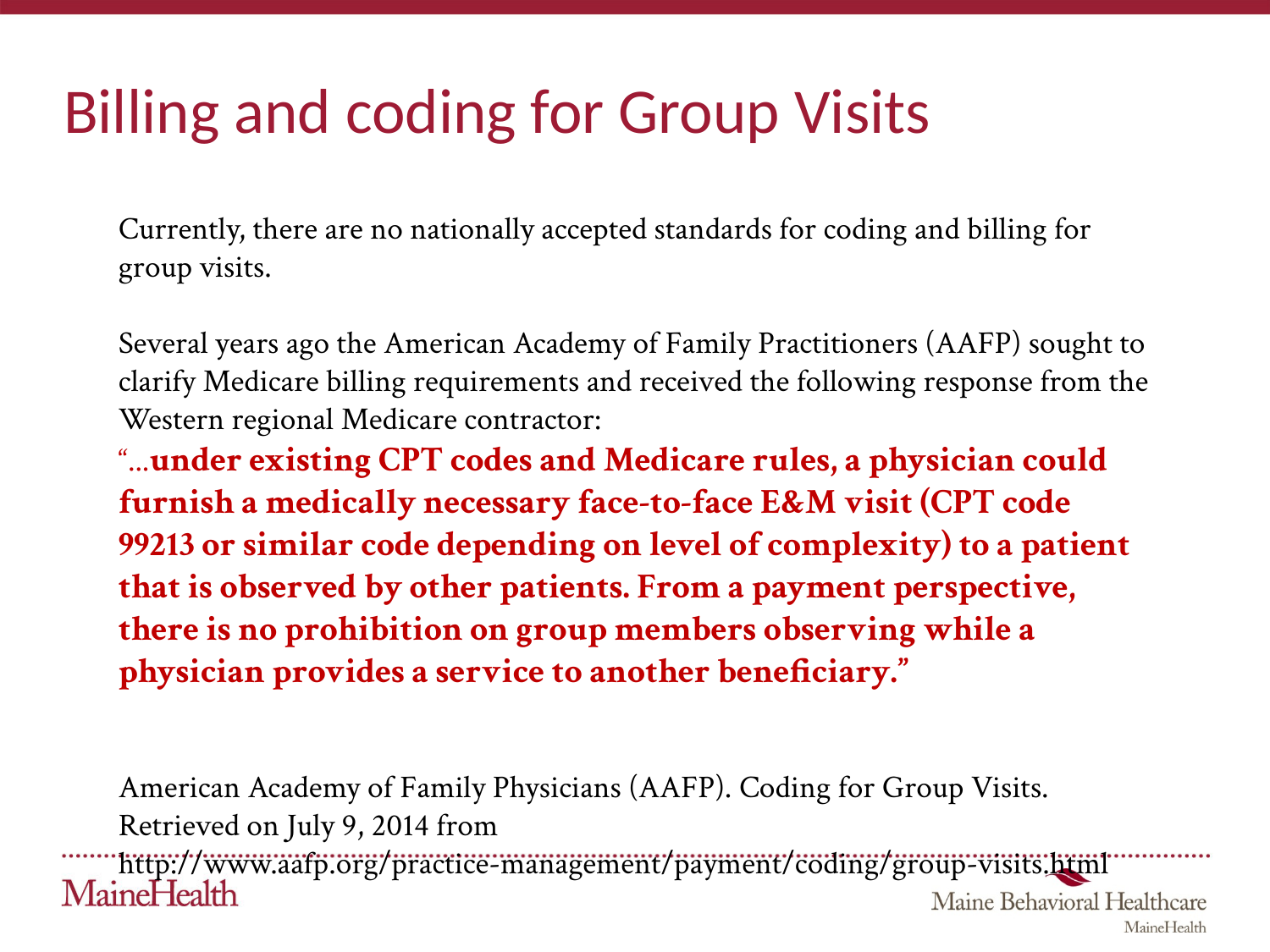

# Billing and coding for Group Visits
Currently, there are no nationally accepted standards for coding and billing for group visits.

Several years ago the American Academy of Family Practitioners (AAFP) sought to clarify Medicare billing requirements and received the following response from the Western regional Medicare contractor:
“...under existing CPT codes and Medicare rules, a physician could furnish a medically necessary face-to-face E&M visit (CPT code 99213 or similar code depending on level of complexity) to a patient that is observed by other patients. From a payment perspective, there is no prohibition on group members observing while a physician provides a service to another beneficiary.”

American Academy of Family Physicians (AAFP). Coding for Group Visits. Retrieved on July 9, 2014 from http://www.aafp.org/practice-management/payment/coding/group-visits.html